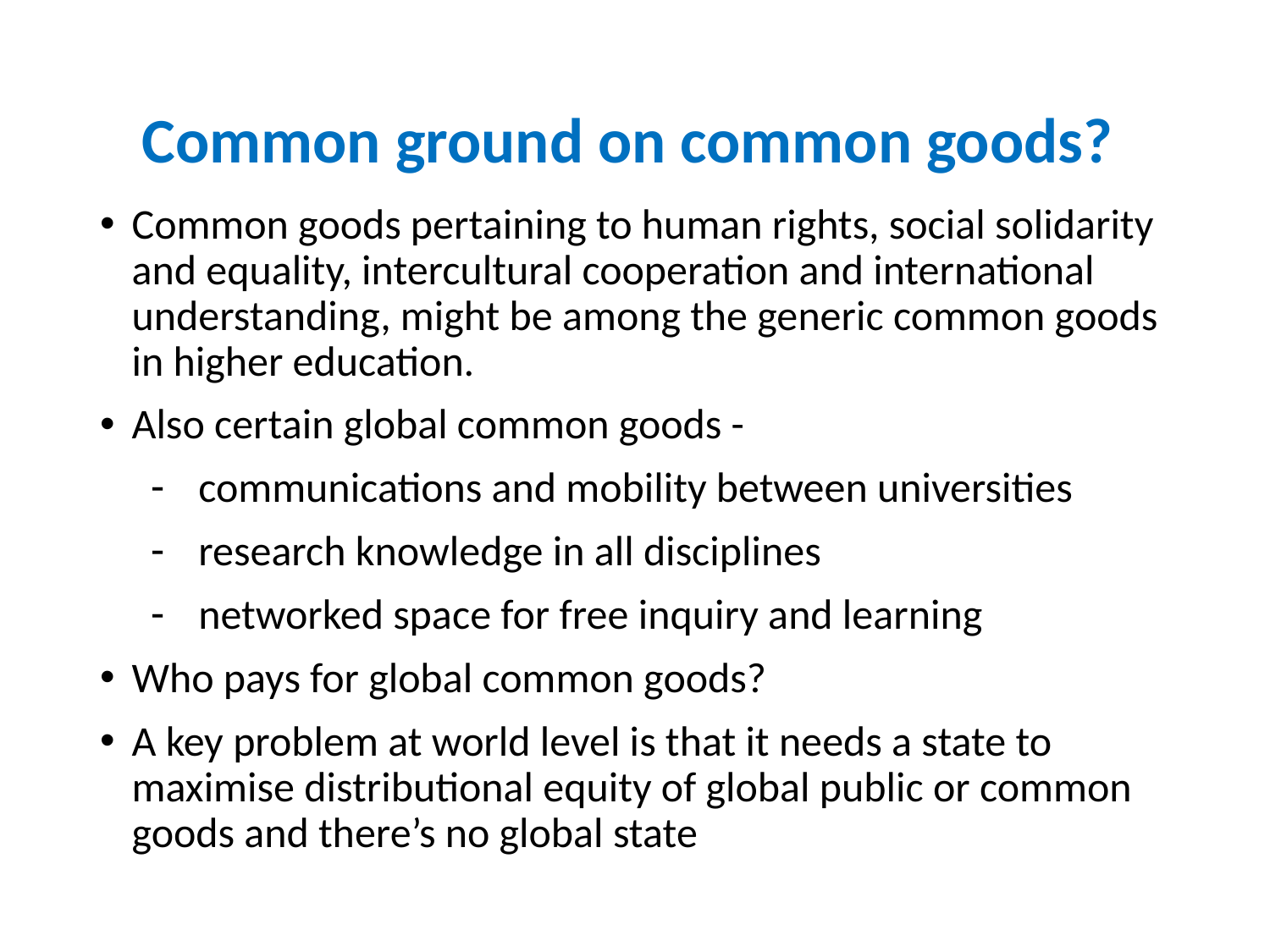

# Common ground on common goods?
Common goods pertaining to human rights, social solidarity and equality, intercultural cooperation and international understanding, might be among the generic common goods in higher education.
Also certain global common goods -
communications and mobility between universities
research knowledge in all disciplines
networked space for free inquiry and learning
Who pays for global common goods?
A key problem at world level is that it needs a state to maximise distributional equity of global public or common goods and there’s no global state